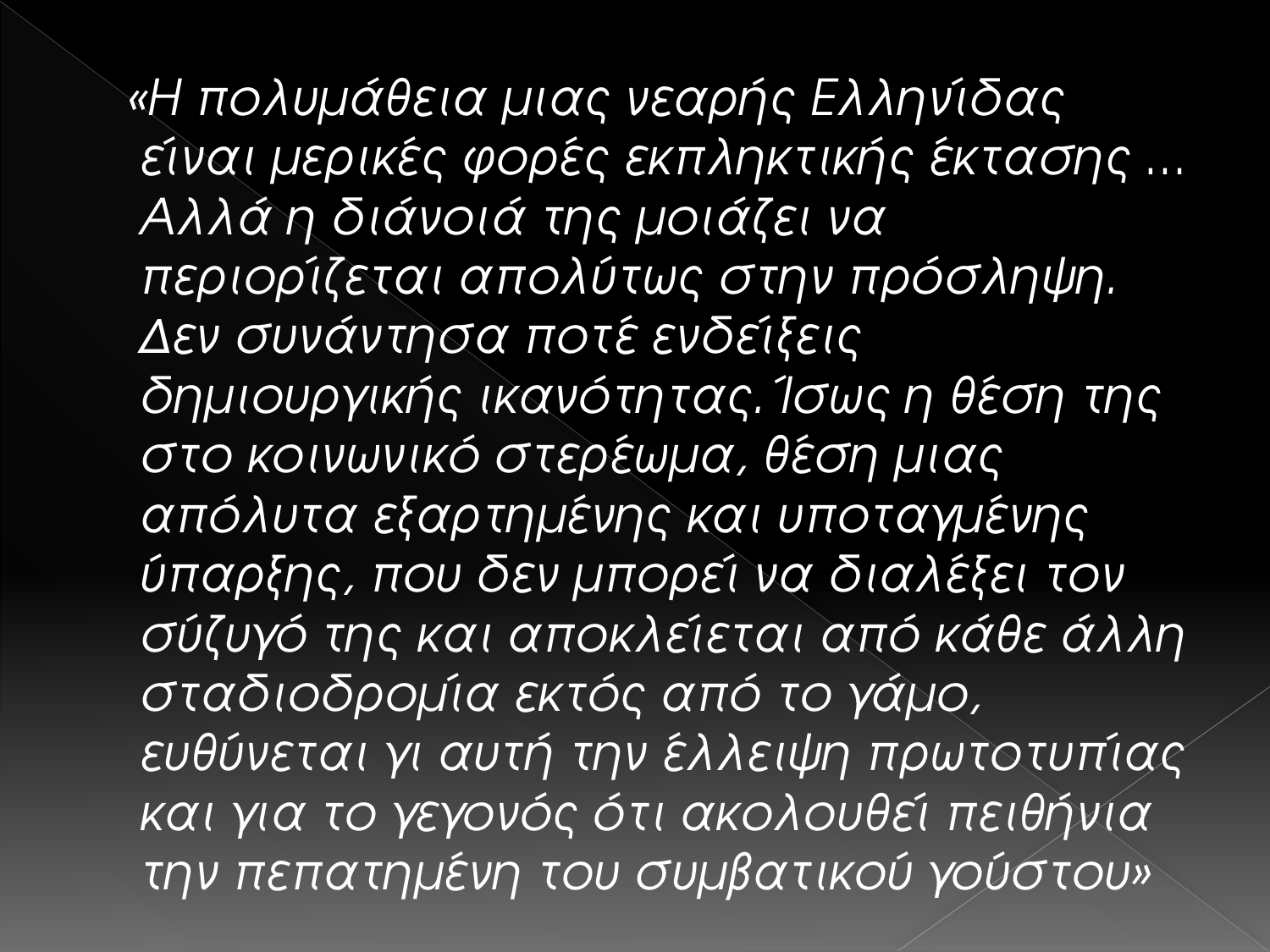

#
   «Η πολυμάθεια μιας νεαρής Ελληνίδας είναι μερικές φορές εκπληκτικής έκτασης … Αλλά η διάνοιά της μοιάζει να περιορίζεται απολύτως στην πρόσληψη. Δεν συνάντησα ποτέ ενδείξεις δημιουργικής ικανότητας. Ίσως η θέση της στο κοινωνικό στερέωμα, θέση μιας απόλυτα εξαρτημένης και υποταγμένης ύπαρξης, που δεν μπορεί να διαλέξει τον σύζυγό της και αποκλείεται από κάθε άλλη σταδιοδρομία εκτός από το γάμο, ευθύνεται γι αυτή την έλλειψη πρωτοτυπίας και για το γεγονός ότι ακολουθεί πειθήνια την πεπατημένη του συμβατικού γούστου»